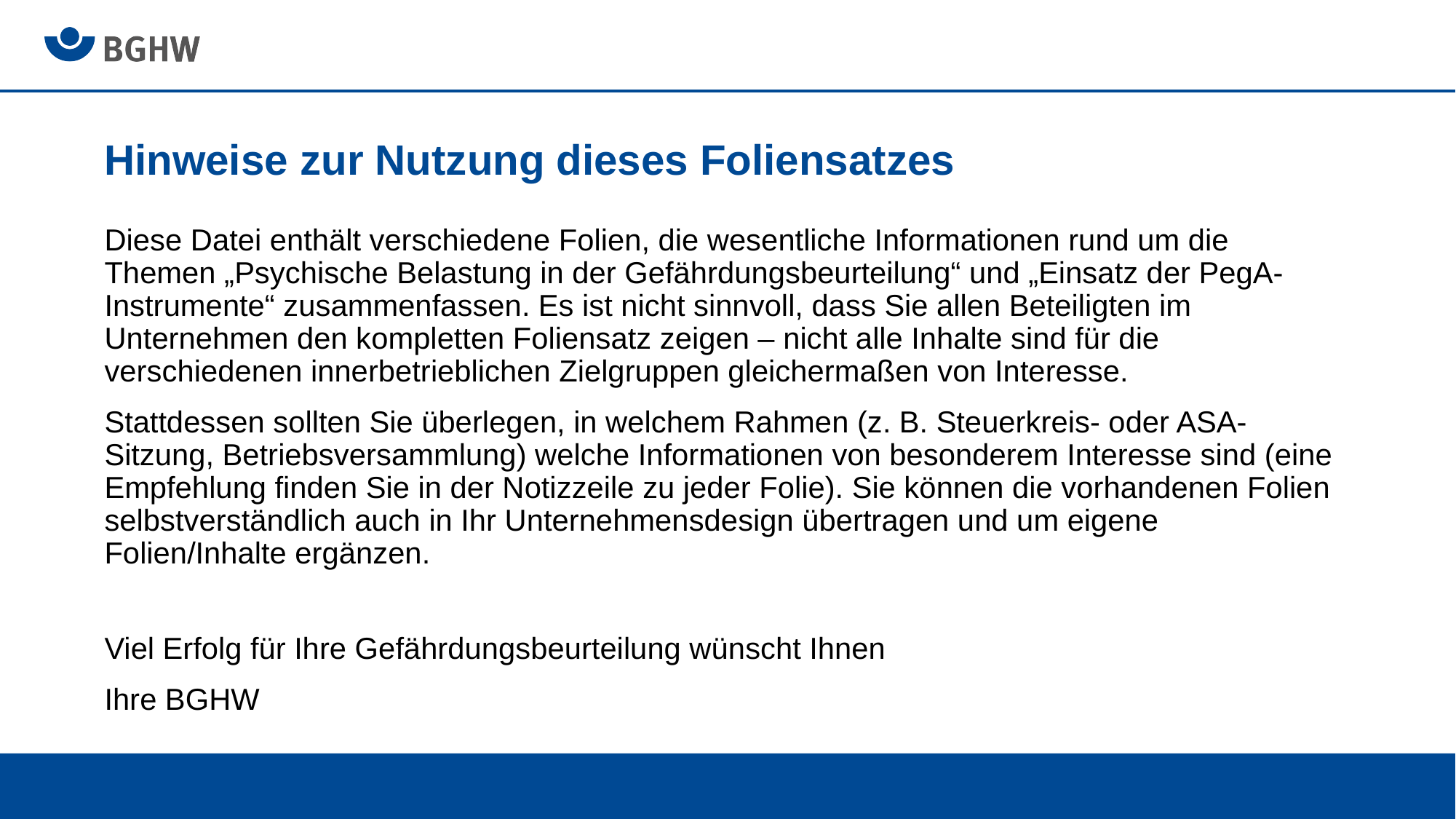

# Hinweise zur Nutzung dieses Foliensatzes
Diese Datei enthält verschiedene Folien, die wesentliche Informationen rund um die Themen „Psychische Belastung in der Gefährdungsbeurteilung“ und „Einsatz der PegA-Instrumente“ zusammenfassen. Es ist nicht sinnvoll, dass Sie allen Beteiligten im Unternehmen den kompletten Foliensatz zeigen – nicht alle Inhalte sind für die verschiedenen innerbetrieblichen Zielgruppen gleichermaßen von Interesse.
Stattdessen sollten Sie überlegen, in welchem Rahmen (z. B. Steuerkreis- oder ASA-Sitzung, Betriebsversammlung) welche Informationen von besonderem Interesse sind (eine Empfehlung finden Sie in der Notizzeile zu jeder Folie). Sie können die vorhandenen Folien selbstverständlich auch in Ihr Unternehmensdesign übertragen und um eigene Folien/Inhalte ergänzen.

Viel Erfolg für Ihre Gefährdungsbeurteilung wünscht Ihnen
Ihre BGHW